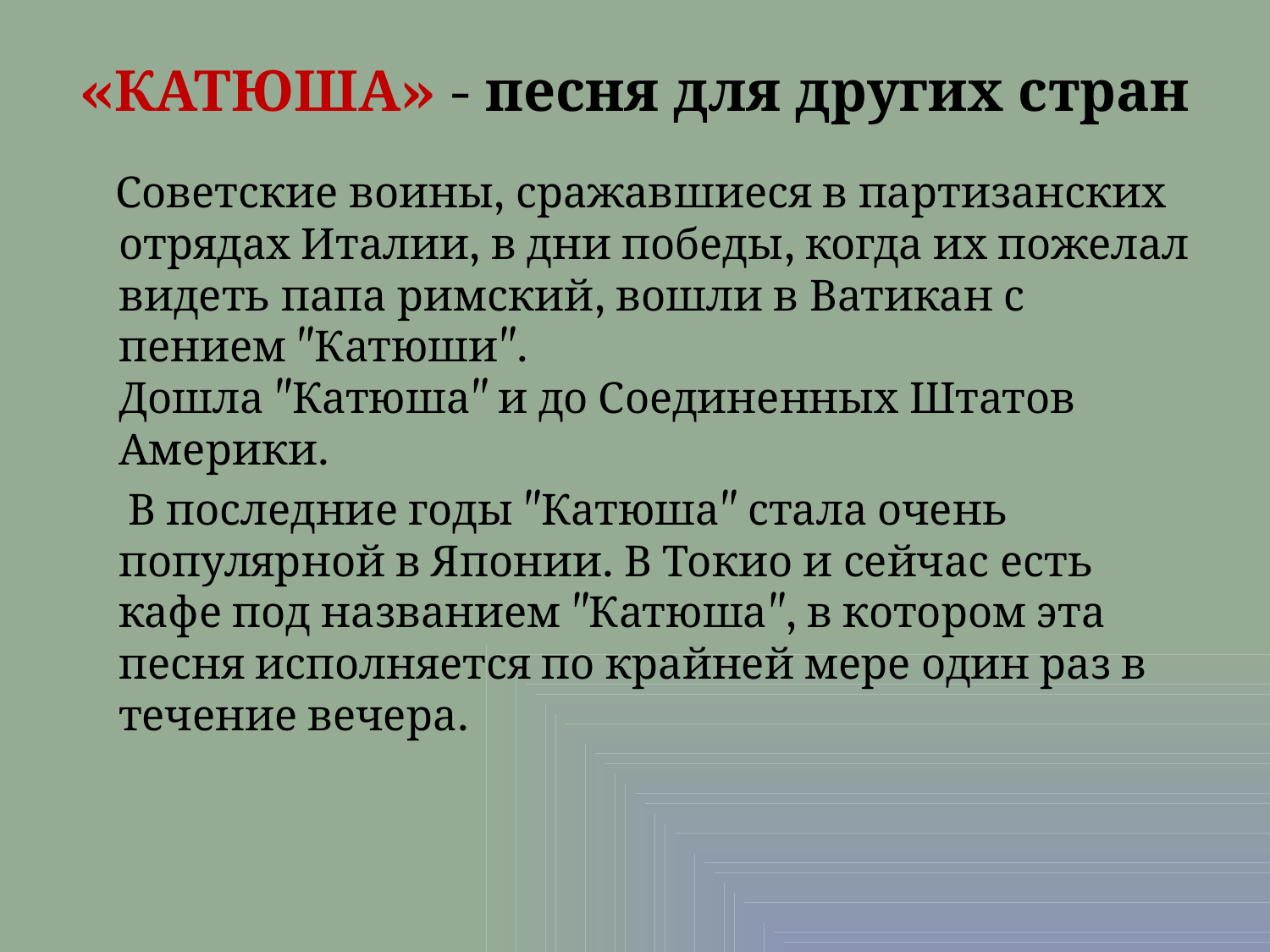

# «КАТЮША» - песня для других стран
    Советские воины, сражавшиеся в партизанских отрядах Италии, в дни победы, когда их пожелал видеть папа римский, вошли в Ватикан с пением "Катюши". 
Дошла "Катюша" и до Соединенных Штатов Америки.
     В последние годы "Катюша" стала очень популярной в Японии. В Токио и сейчас есть кафе под названием "Катюша", в котором эта песня исполняется по крайней мере один раз в течение вечера.